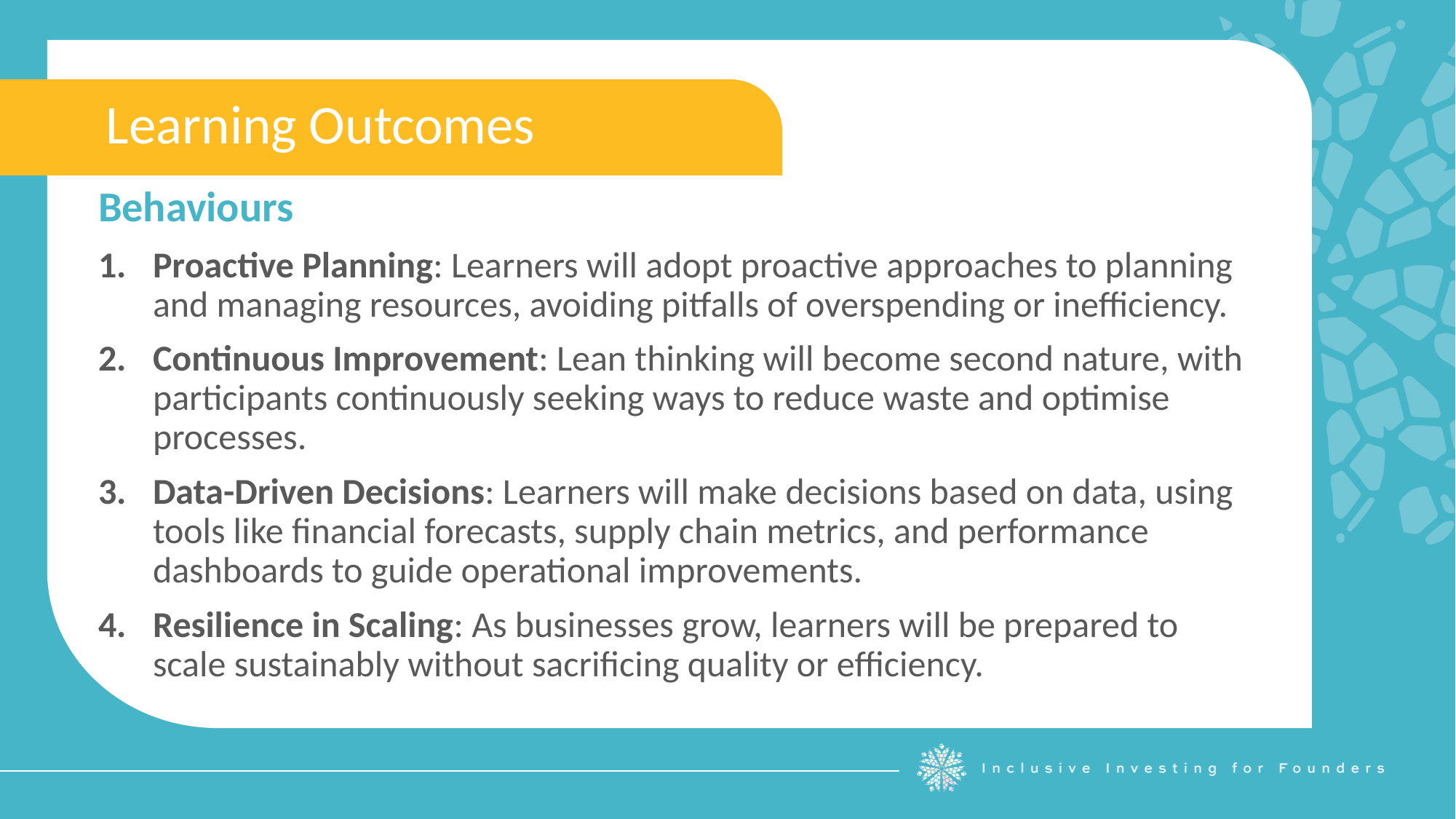

Learning Outcomes

Behaviours
Proactive Planning: Learners will adopt proactive approaches to planning and managing resources, avoiding pitfalls of overspending or inefficiency.
Continuous Improvement: Lean thinking will become second nature, with participants continuously seeking ways to reduce waste and optimise processes.
Data-Driven Decisions: Learners will make decisions based on data, using tools like financial forecasts, supply chain metrics, and performance dashboards to guide operational improvements.
Resilience in Scaling: As businesses grow, learners will be prepared to scale sustainably without sacrificing quality or efficiency.